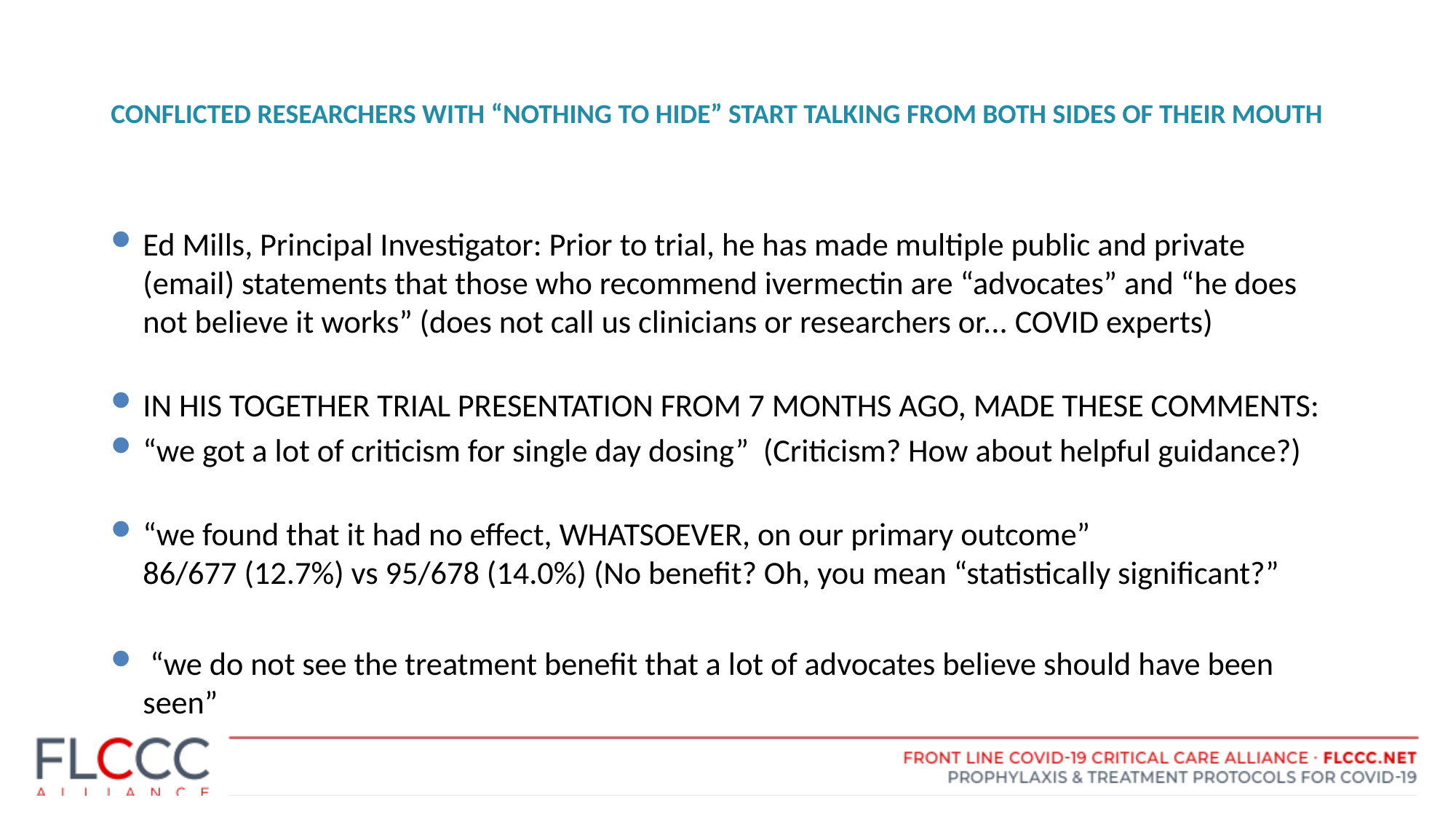

# CONFLICTED RESEARCHERS WITH “NOTHING TO HIDE” START TALKING FROM BOTH SIDES OF THEIR MOUTH
Ed Mills, Principal Investigator: Prior to trial, he has made multiple public and private (email) statements that those who recommend ivermectin are “advocates” and “he does not believe it works” (does not call us clinicians or researchers or... COVID experts)
IN HIS TOGETHER TRIAL PRESENTATION FROM 7 MONTHS AGO, MADE THESE COMMENTS:
“we got a lot of criticism for single day dosing”  (Criticism? How about helpful guidance?)
“we found that it had no effect, WHATSOEVER, on our primary outcome”
86/677 (12.7%) vs 95/678 (14.0%) (No benefit? Oh, you mean “statistically significant?”

 “we do not see the treatment benefit that a lot of advocates believe should have been seen”